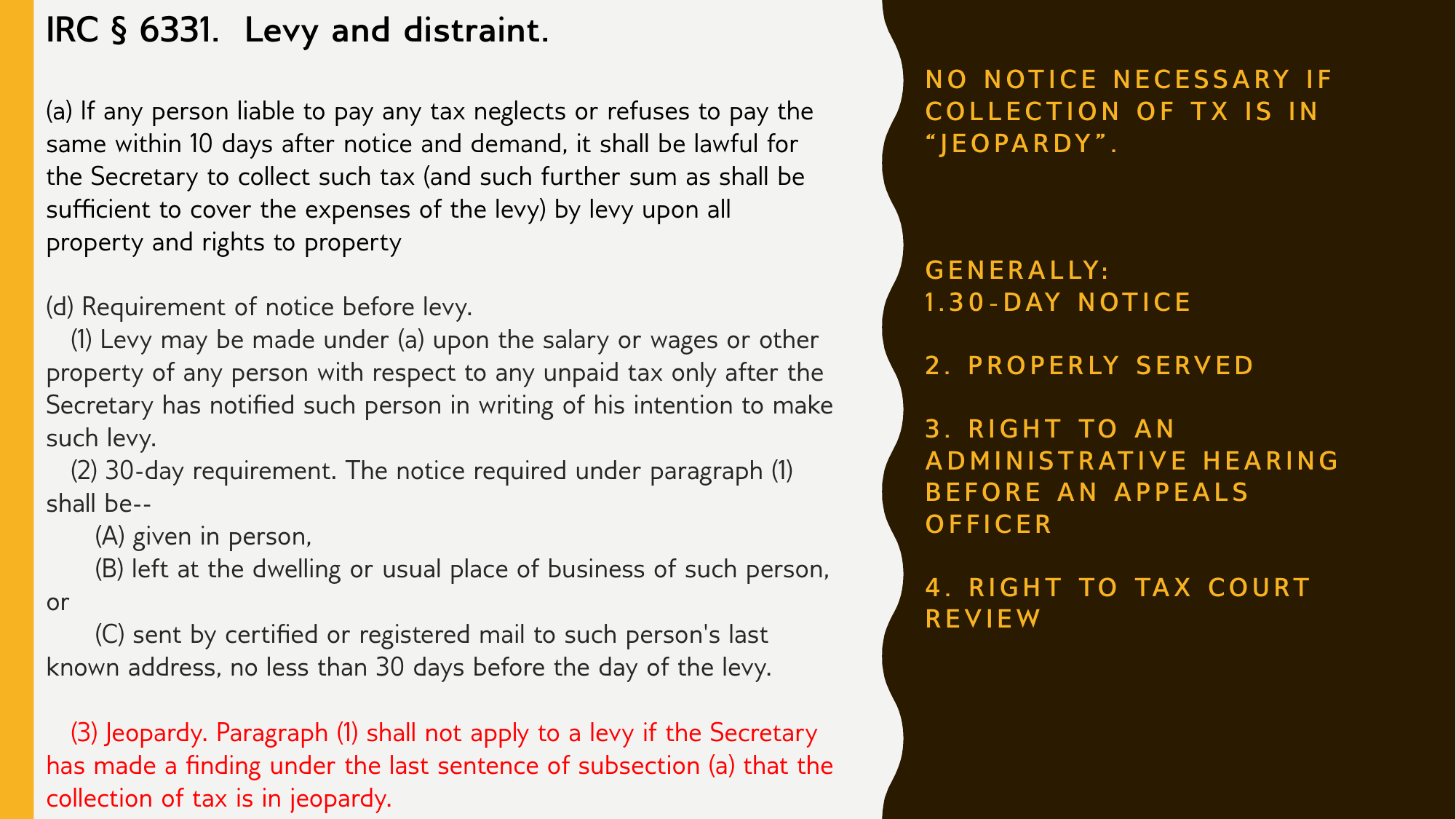

IRC § 6331.  Levy and distraint.

(a) If any person liable to pay any tax neglects or refuses to pay the same within 10 days after notice and demand, it shall be lawful for the Secretary to collect such tax (and such further sum as shall be sufficient to cover the expenses of the levy) by levy upon all property and rights to property
# NO NOTICE NECESSARY IF COLLECTION OF TX IS IN “JEOPARDY”. GENERALLY: 1.30-DAY NOTICE 2. PROPERLY SERVED 3. RIGHT TO AN ADMINISTRATIVE HEARING BEFORE AN APPEALS OFFICER 4. RIGHT TO TAX COURT REVIEW
(d) Requirement of notice before levy.
   (1) Levy may be made under (a) upon the salary or wages or other property of any person with respect to any unpaid tax only after the Secretary has notified such person in writing of his intention to make such levy.
   (2) 30-day requirement. The notice required under paragraph (1) shall be--
      (A) given in person,
      (B) left at the dwelling or usual place of business of such person, or
      (C) sent by certified or registered mail to such person's last known address, no less than 30 days before the day of the levy.

   (3) Jeopardy. Paragraph (1) shall not apply to a levy if the Secretary has made a finding under the last sentence of subsection (a) that the collection of tax is in jeopardy.